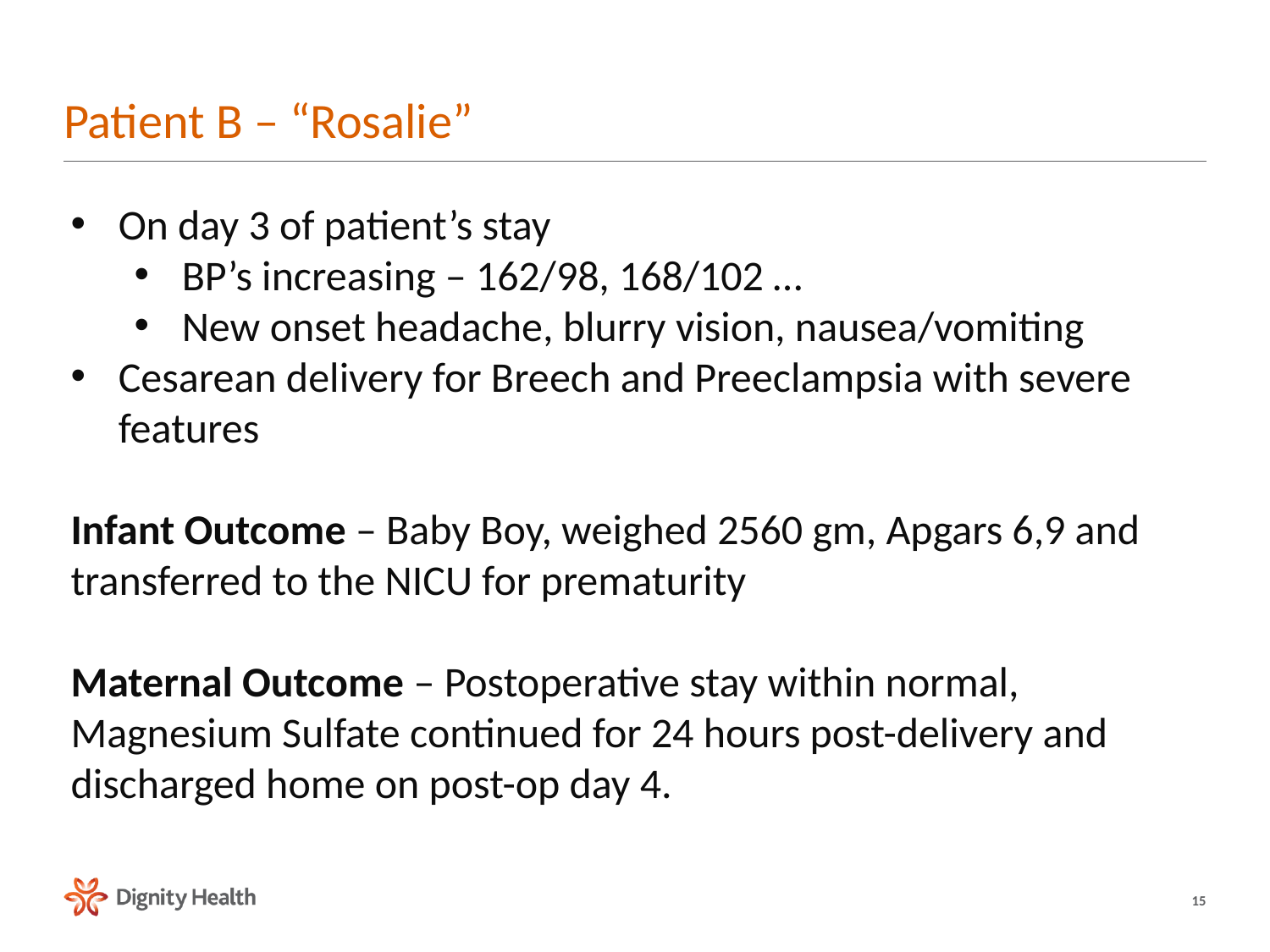

# Patient B – “Rosalie”
On day 3 of patient’s stay
BP’s increasing – 162/98, 168/102 …
New onset headache, blurry vision, nausea/vomiting
Cesarean delivery for Breech and Preeclampsia with severe features

Infant Outcome – Baby Boy, weighed 2560 gm, Apgars 6,9 and transferred to the NICU for prematurity

Maternal Outcome – Postoperative stay within normal, Magnesium Sulfate continued for 24 hours post-delivery and discharged home on post-op day 4.
15